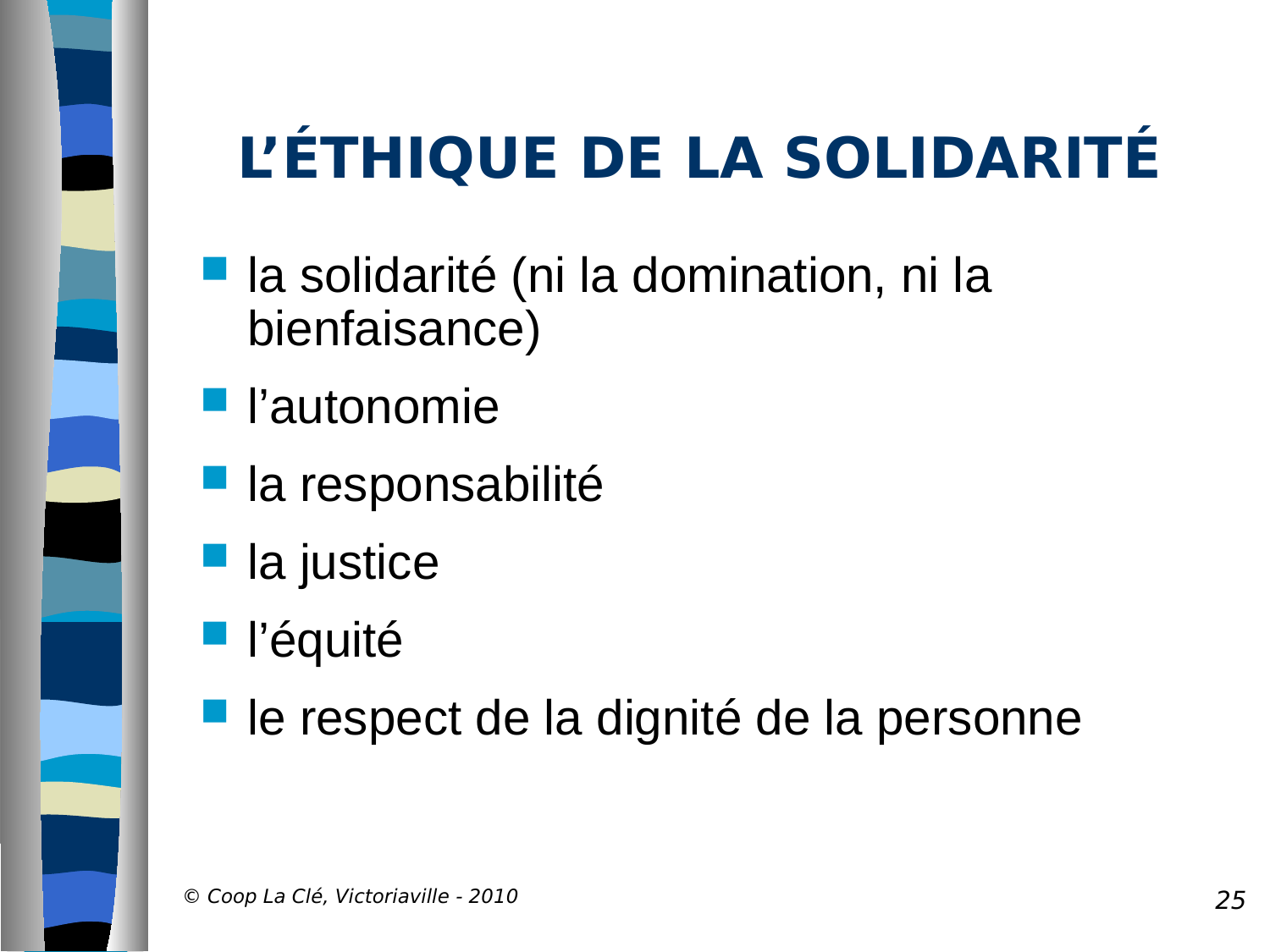

L’ÉTHIQUE DE LA SOLIDARITÉ
la solidarité (ni la domination, ni la bienfaisance)
l’autonomie
la responsabilité
la justice
l’équité
le respect de la dignité de la personne
© Coop La Clé, Victoriaville - 2010
25